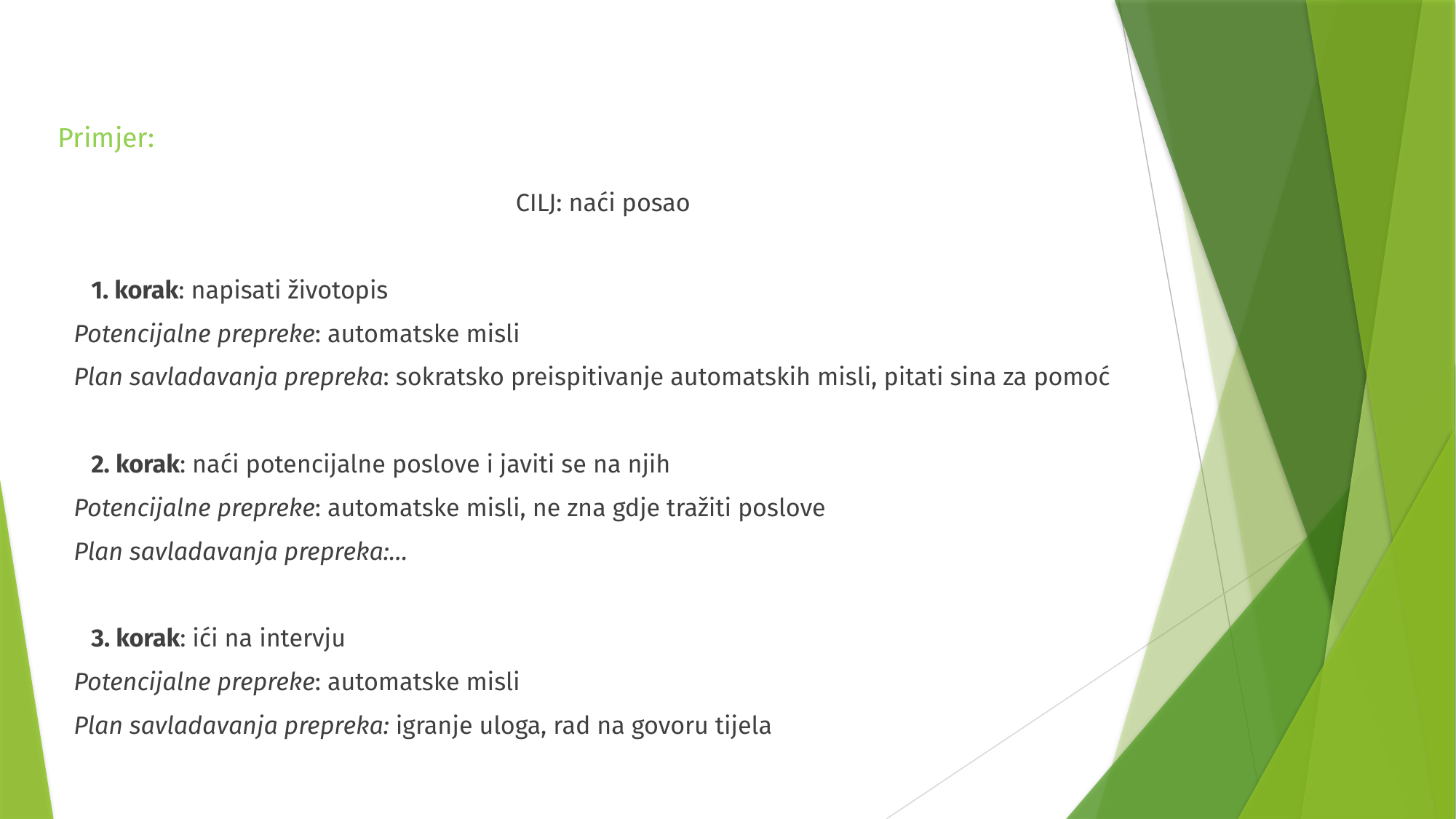

# Primjer:
 CILJ: naći posao

   1. korak: napisati životopis
Potencijalne prepreke: automatske misli
Plan savladavanja prepreka: sokratsko preispitivanje automatskih misli, pitati sina za pomoć

   2. korak: naći potencijalne poslove i javiti se na njih
Potencijalne prepreke: automatske misli, ne zna gdje tražiti poslove
Plan savladavanja prepreka:…

   3. korak: ići na intervju
Potencijalne prepreke: automatske misli
Plan savladavanja prepreka: igranje uloga, rad na govoru tijela